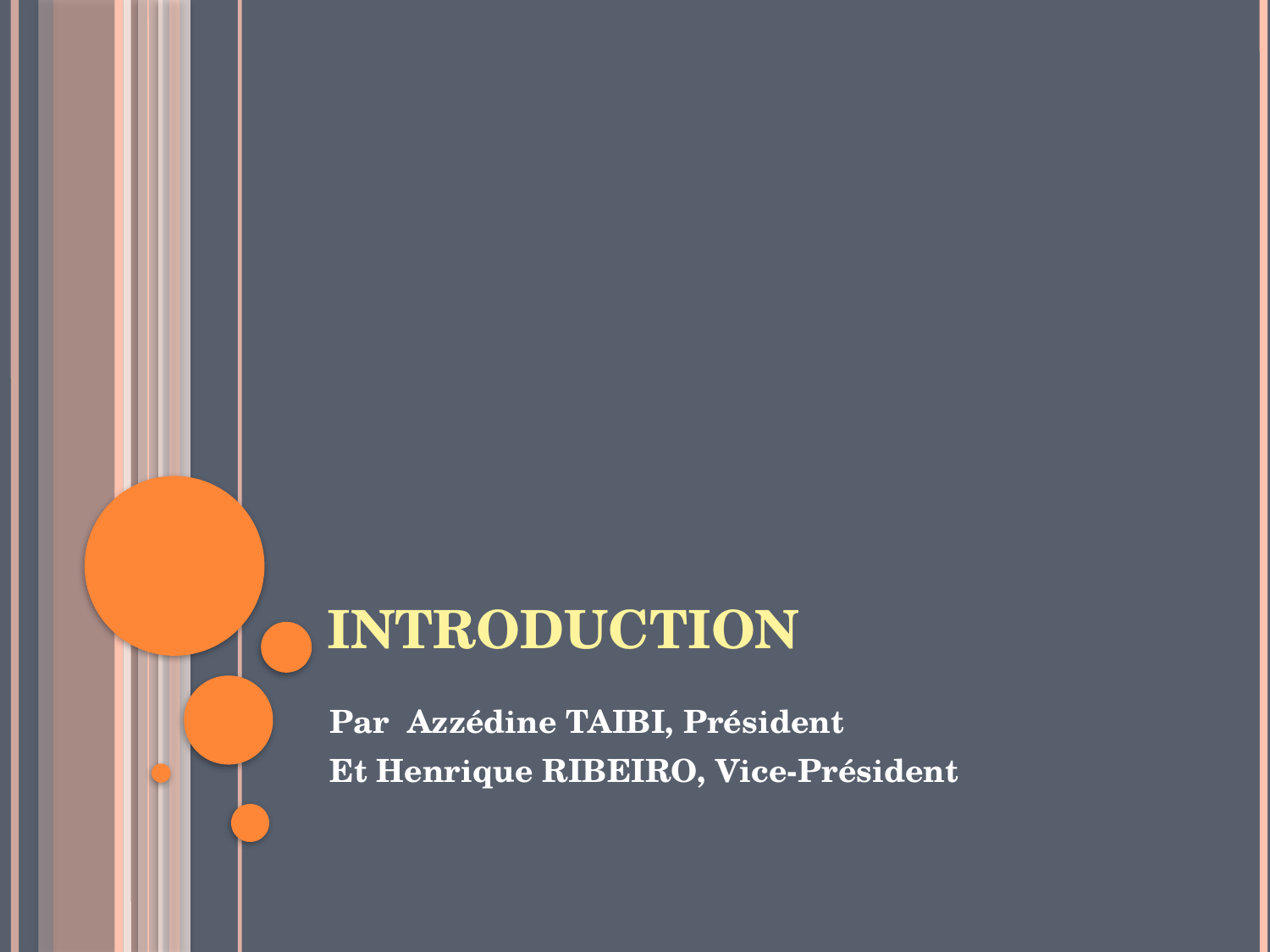

# INTRODUCTION
Par  Azzédine TAIBI, Président
Et Henrique RIBEIRO, Vice-Président